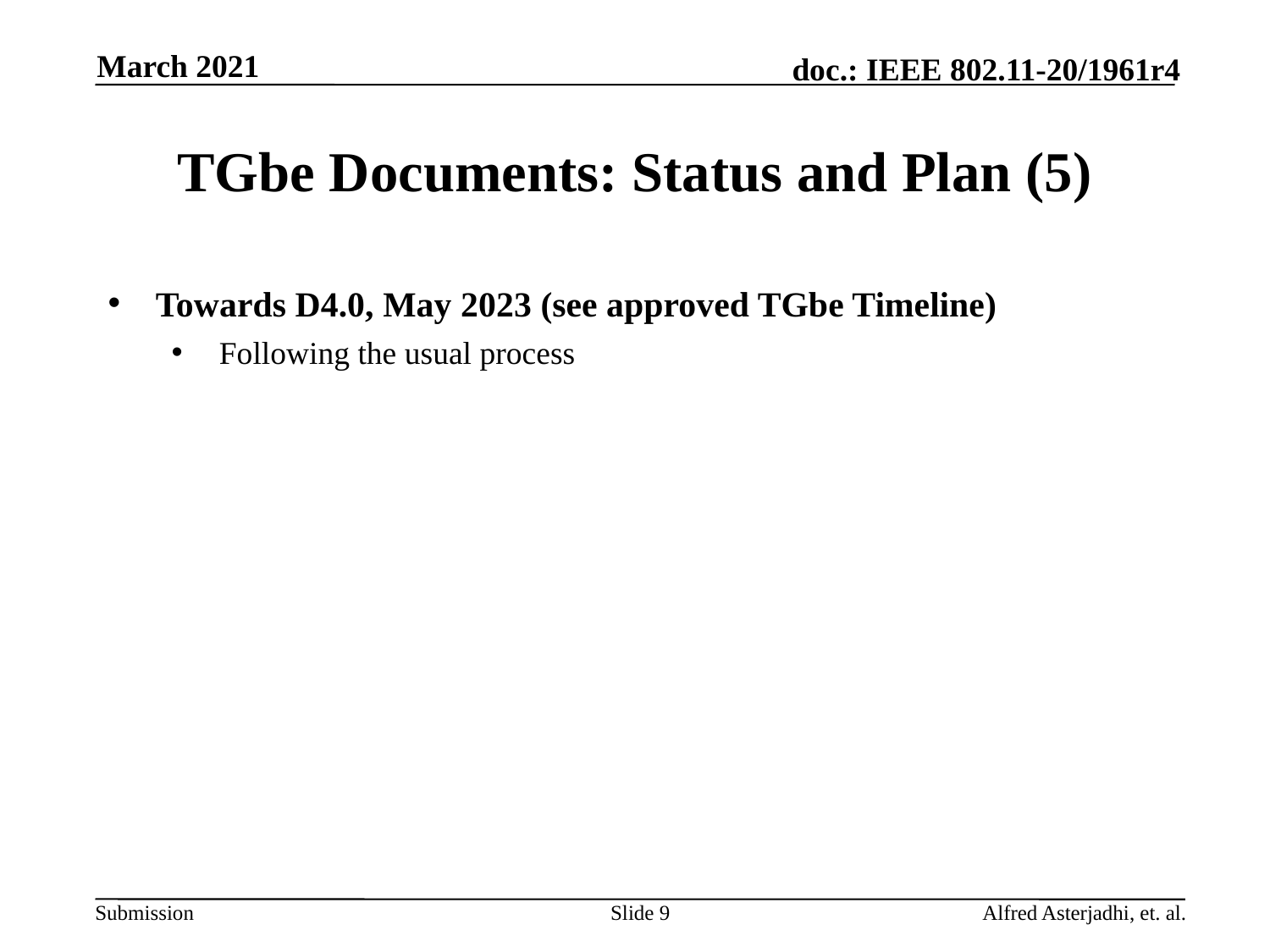

March 2021
# TGbe Documents: Status and Plan (5)
Towards D4.0, May 2023 (see approved TGbe Timeline)
Following the usual process

Slide 9
Alfred Asterjadhi, et. al.